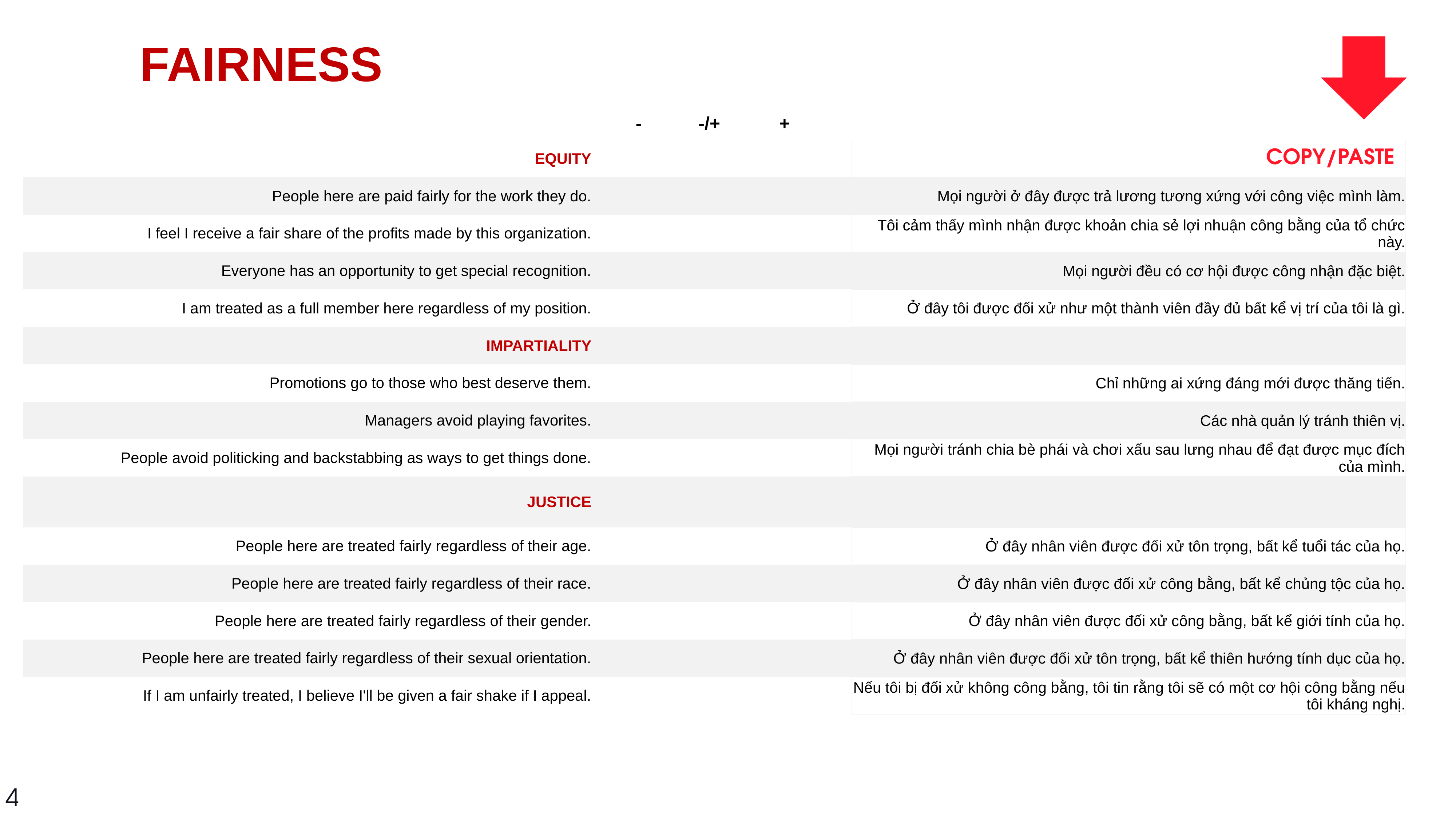

FAIRNESS
|  | - | -/+ | + |  |  |
| --- | --- | --- | --- | --- | --- |
| EQUITY |  |  |  |  | COPY/PASTE |
| People here are paid fairly for the work they do. |  |  |  |  | Mọi người ở đây được trả lương tương xứng với công việc mình làm. |
| I feel I receive a fair share of the profits made by this organization. |  |  |  |  | Tôi cảm thấy mình nhận được khoản chia sẻ lợi nhuận công bằng của tổ chức này. |
| Everyone has an opportunity to get special recognition. |  |  |  |  | Mọi người đều có cơ hội được công nhận đặc biệt. |
| I am treated as a full member here regardless of my position. |  |  |  |  | Ở đây tôi được đối xử như một thành viên đầy đủ bất kể vị trí của tôi là gì. |
| IMPARTIALITY |  |  |  |  |  |
| Promotions go to those who best deserve them. |  |  |  |  | Chỉ những ai xứng đáng mới được thăng tiến. |
| Managers avoid playing favorites. |  |  |  |  | Các nhà quản lý tránh thiên vị. |
| People avoid politicking and backstabbing as ways to get things done. |  |  |  |  | Mọi người tránh chia bè phái và chơi xấu sau lưng nhau để đạt được mục đích của mình. |
| JUSTICE |  |  |  |  |  |
| People here are treated fairly regardless of their age. |  |  |  |  | Ở đây nhân viên được đối xử tôn trọng, bất kể tuổi tác của họ. |
| People here are treated fairly regardless of their race. |  |  |  |  | Ở đây nhân viên được đối xử công bằng, bất kể chủng tộc của họ. |
| People here are treated fairly regardless of their gender. |  |  |  |  | Ở đây nhân viên được đối xử công bằng, bất kể giới tính của họ. |
| People here are treated fairly regardless of their sexual orientation. |  |  |  |  | Ở đây nhân viên được đối xử tôn trọng, bất kể thiên hướng tính dục của họ. |
| If I am unfairly treated, I believe I'll be given a fair shake if I appeal. |  |  |  |  | Nếu tôi bị đối xử không công bằng, tôi tin rằng tôi sẽ có một cơ hội công bằng nếu tôi kháng nghị. |
4